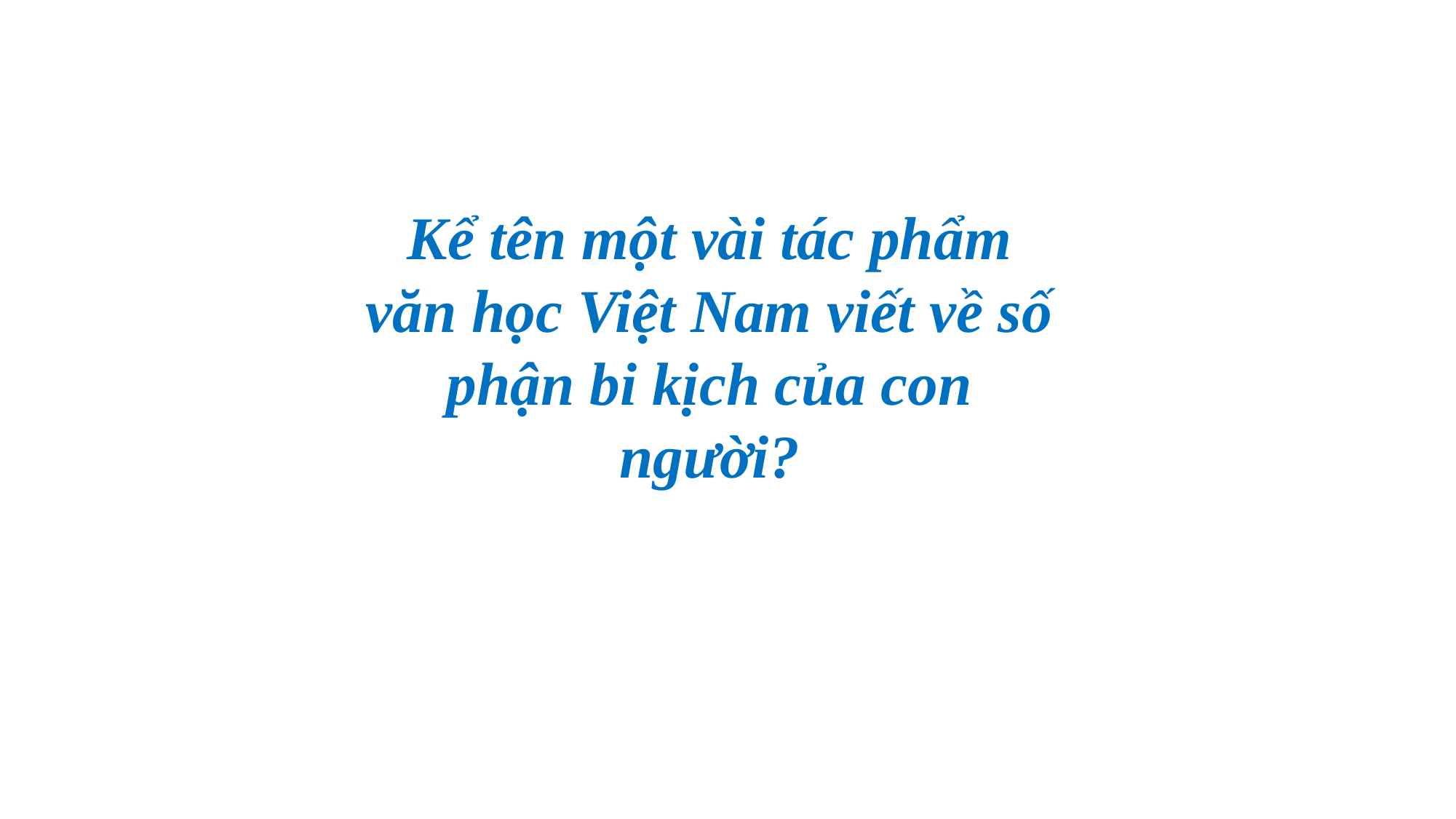

Kể tên một vài tác phẩm văn học Việt Nam viết về số phận bi kịch của con người?